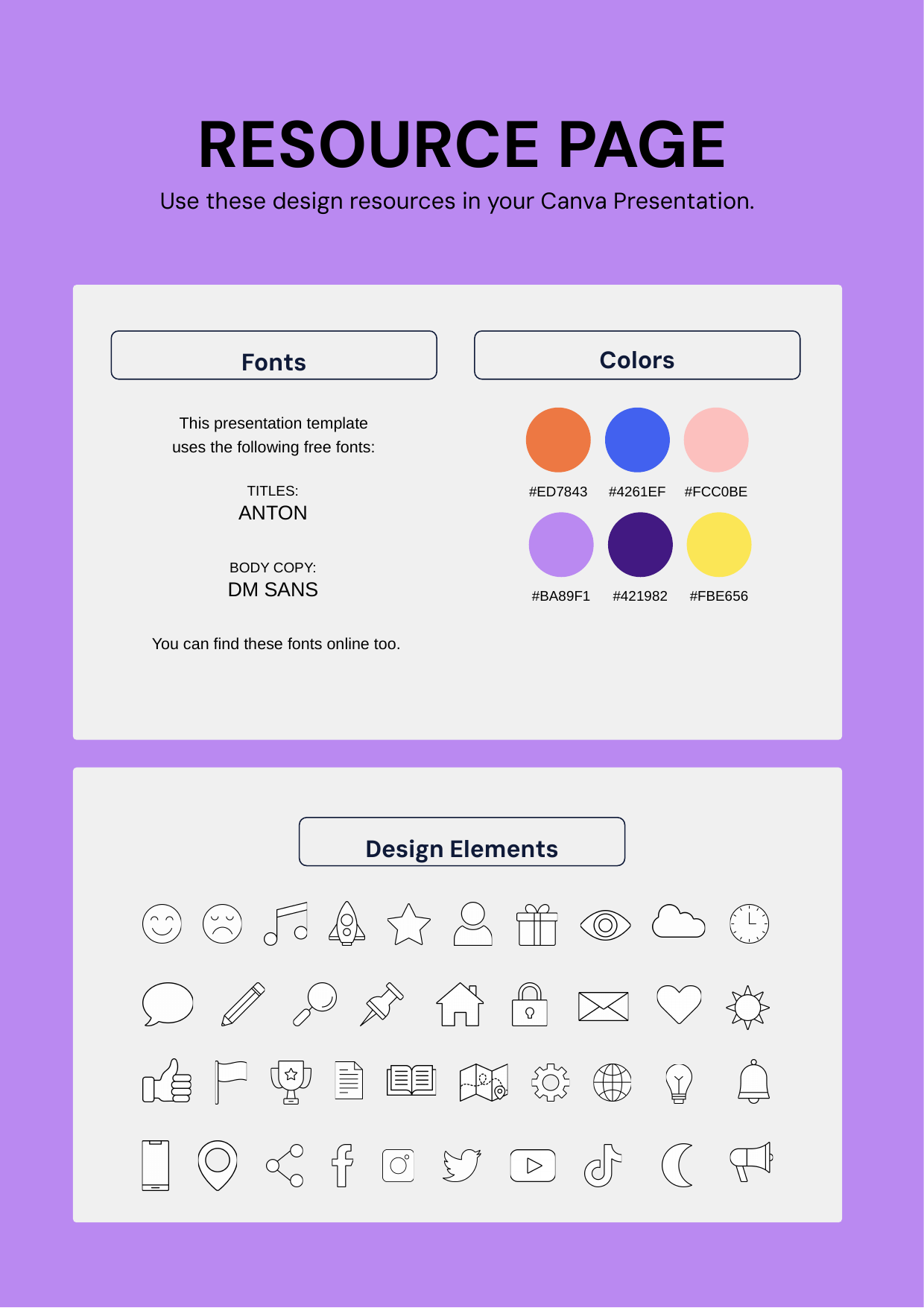

RESOURCE PAGE
Use these design resources in your Canva Presentation.

Colors
Fonts

This presentation template
uses the following free fonts:
TITLES:
ANTON

BODY COPY:
DM SANS

#ED7843
#4261EF
#FCC0BE

#BA89F1
#421982
#FBE656
You can find these fonts online too.

Design Elements